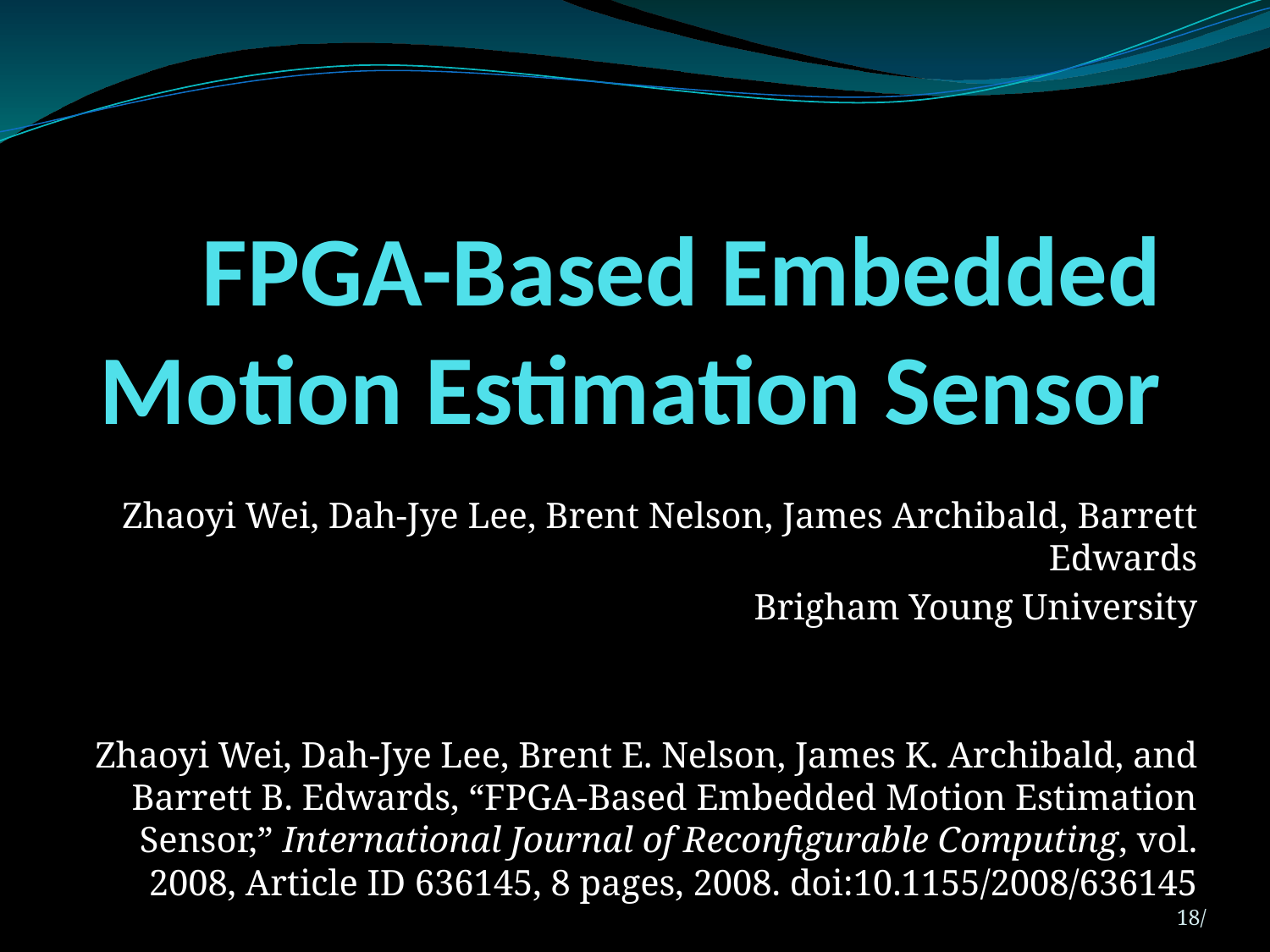

# FPGA-Based Embedded Motion Estimation Sensor
Zhaoyi Wei, Dah-Jye Lee, Brent Nelson, James Archibald, Barrett Edwards
Brigham Young University

Zhaoyi Wei, Dah-Jye Lee, Brent E. Nelson, James K. Archibald, and Barrett B. Edwards, “FPGA-Based Embedded Motion Estimation Sensor,” International Journal of Reconfigurable Computing, vol. 2008, Article ID 636145, 8 pages, 2008. doi:10.1155/2008/636145
18/